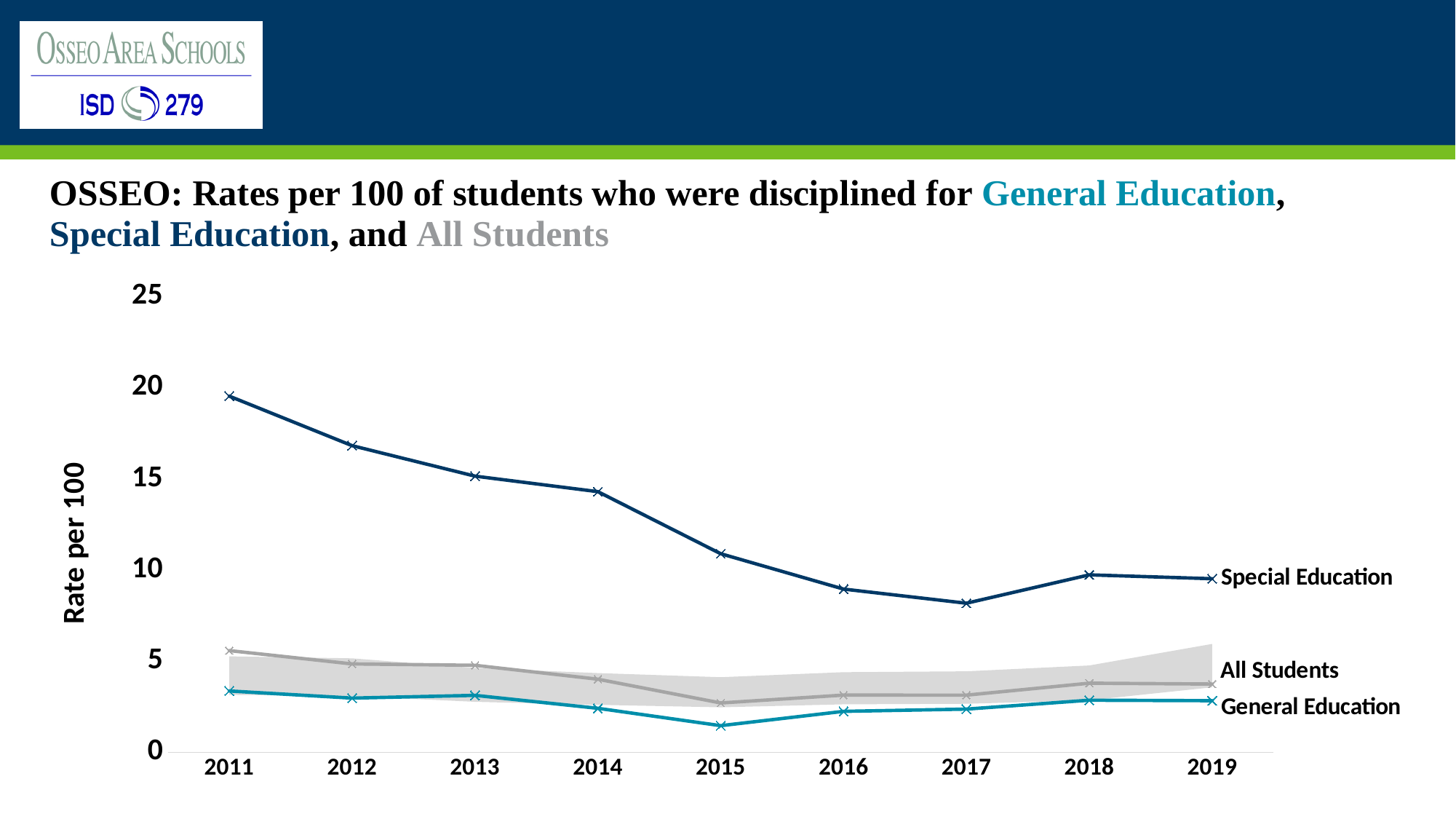

# Disciplinary Incident Reporting System (DIRS) Data Osseo Area Schools

### Chart

| Category | State - All -25% | full range | General Education | Special Education | All Students |
|---|---|---|---|---|---|
| 2011 | 3.161505 | 2.1076700000000006 | 3.37211 | 19.54834 | 5.58506 |
| 2012 | 3.0963449999999995 | 2.0642300000000002 | 2.9798 | 16.83203 | 4.85598 |
| 2013 | 2.7768375 | 1.8512249999999995 | 3.13047 | 15.16014 | 4.77886 |
| 2014 | 2.611455 | 1.7409700000000004 | 2.41999 | 14.30636 | 4.01886 |
| 2015 | 2.4755624999999997 | 1.6503750000000004 | 1.46708 | 10.89959 | 2.71404 |
| 2016 | 2.641215 | 1.7608100000000002 | 2.25343 | 8.96018 | 3.14617 |
| 2017 | 2.6689350000000003 | 1.7792899999999996 | 2.37579 | 8.18414 | 3.14341 |
| 2018 | 2.862 | 1.9079999999999995 | 2.865 | 9.742 | 3.799 |
| 2019 | 3.57165 | 2.3811 | 2.8392 | 9.5287 | 3.7509 |